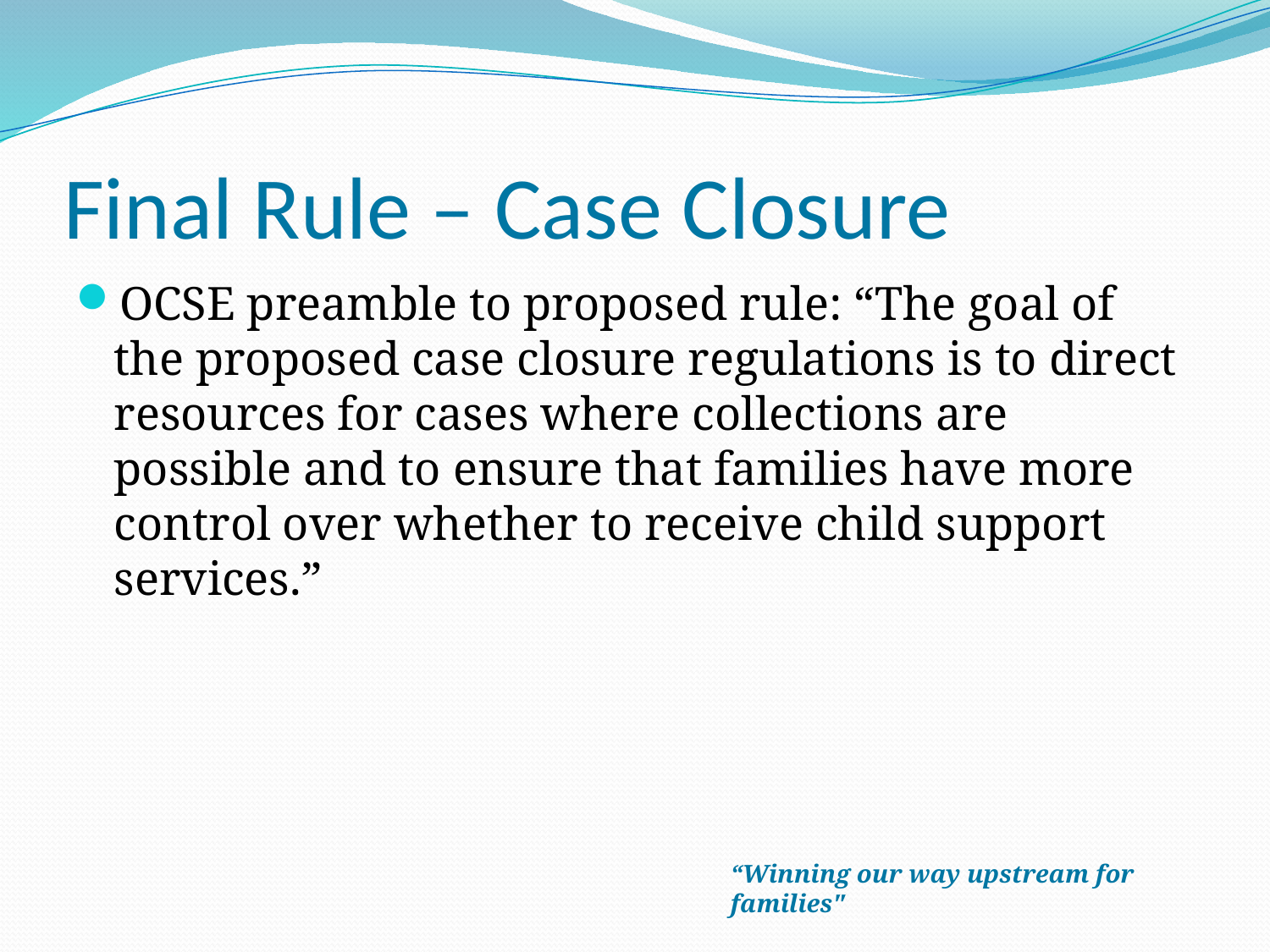

# Final Rule – Case Closure
OCSE preamble to proposed rule: “The goal of the proposed case closure regulations is to direct resources for cases where collections are possible and to ensure that families have more control over whether to receive child support services.”
“Winning our way upstream for families"